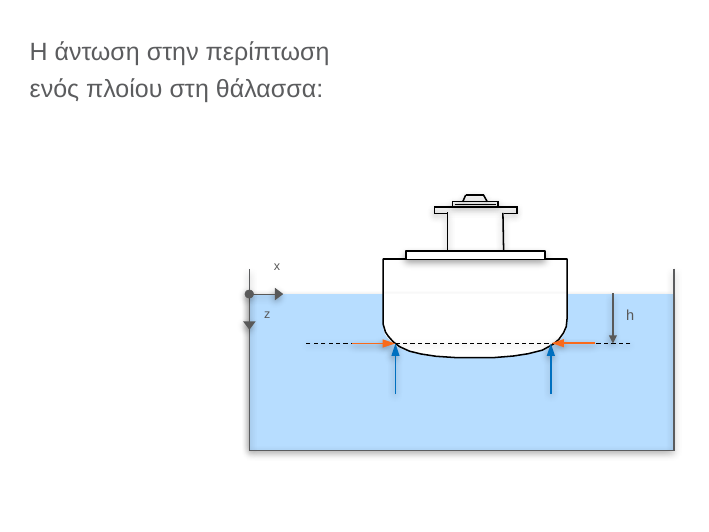

# Η άντωση στην περίπτωση ενός πλοίου στη θάλασσα:
x

h
z